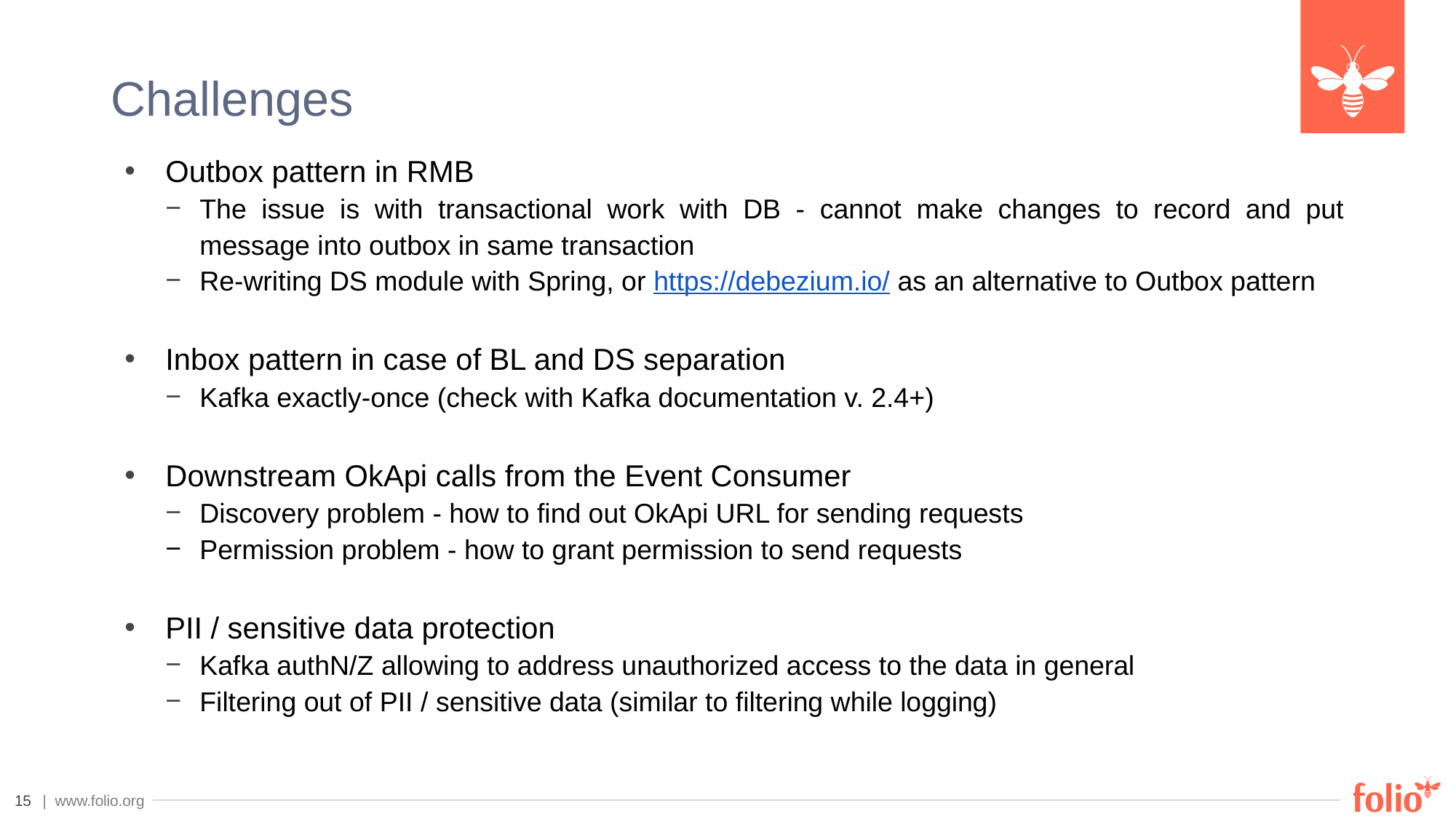

# Challenges
Outbox pattern in RMB
The issue is with transactional work with DB - cannot make changes to record and put message into outbox in same transaction
Re-writing DS module with Spring, or https://debezium.io/ as an alternative to Outbox pattern

Inbox pattern in case of BL and DS separation
Kafka exactly-once (check with Kafka documentation v. 2.4+)

Downstream OkApi calls from the Event Consumer
Discovery problem - how to find out OkApi URL for sending requests
Permission problem - how to grant permission to send requests

PII / sensitive data protection
Kafka authN/Z allowing to address unauthorized access to the data in general
Filtering out of PII / sensitive data (similar to filtering while logging)